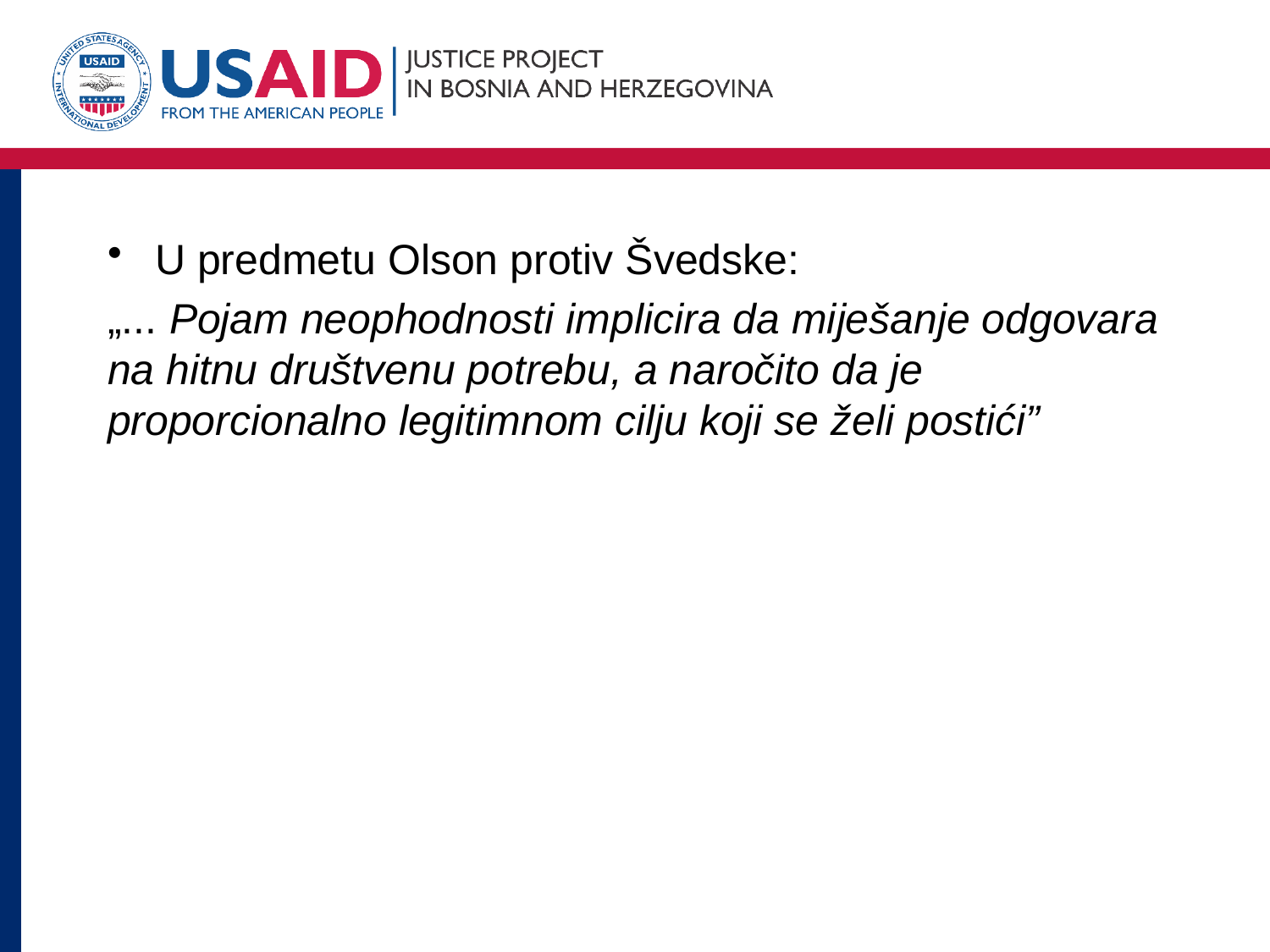

#
U predmetu Olson protiv Švedske:
„... Pojam neophodnosti implicira da miješanje odgovara na hitnu društvenu potrebu, a naročito da je proporcionalno legitimnom cilju koji se želi postići”